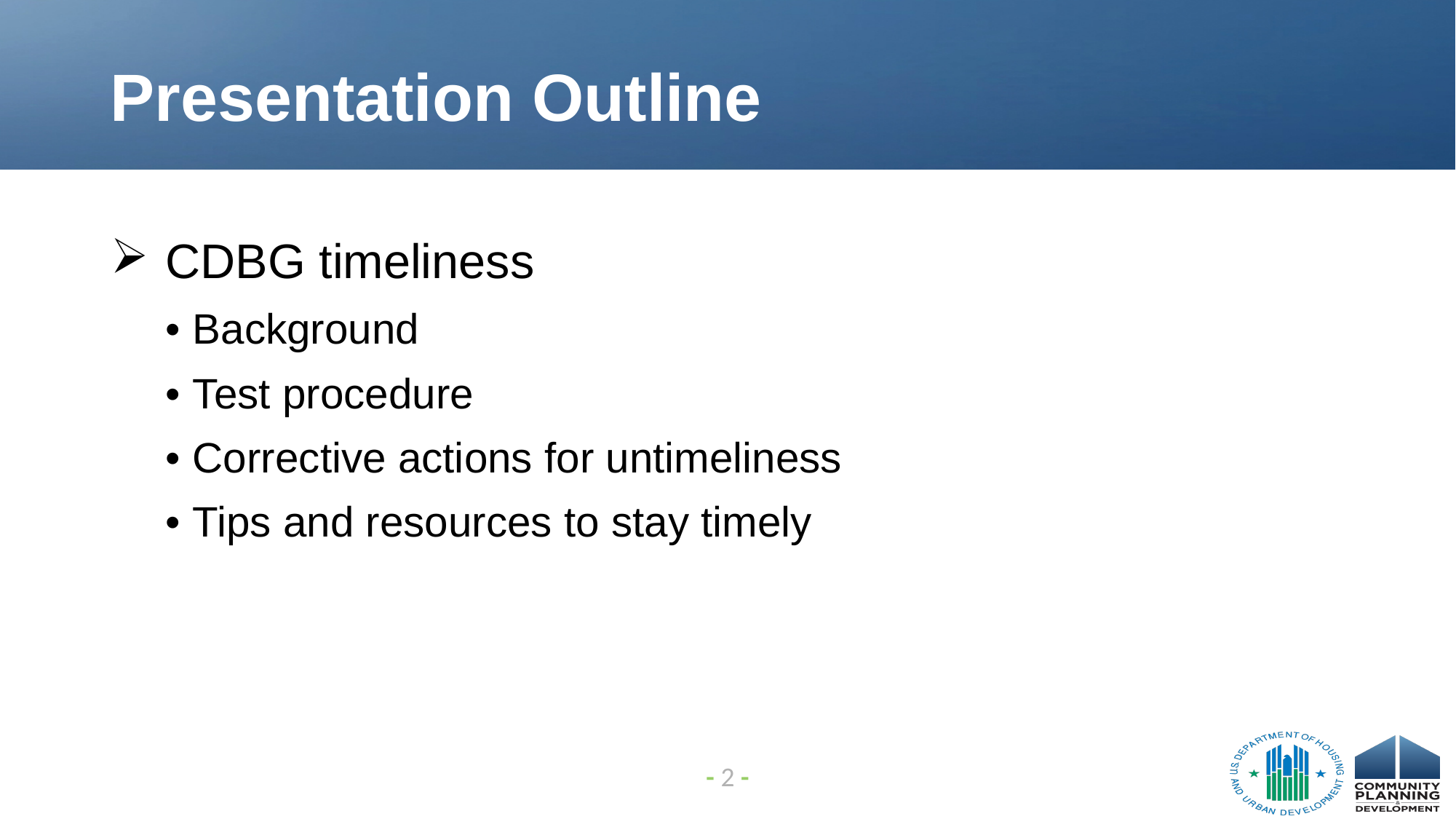

# Presentation Outline
CDBG timeliness
Background
Test procedure
Corrective actions for untimeliness
Tips and resources to stay timely
- 2 -